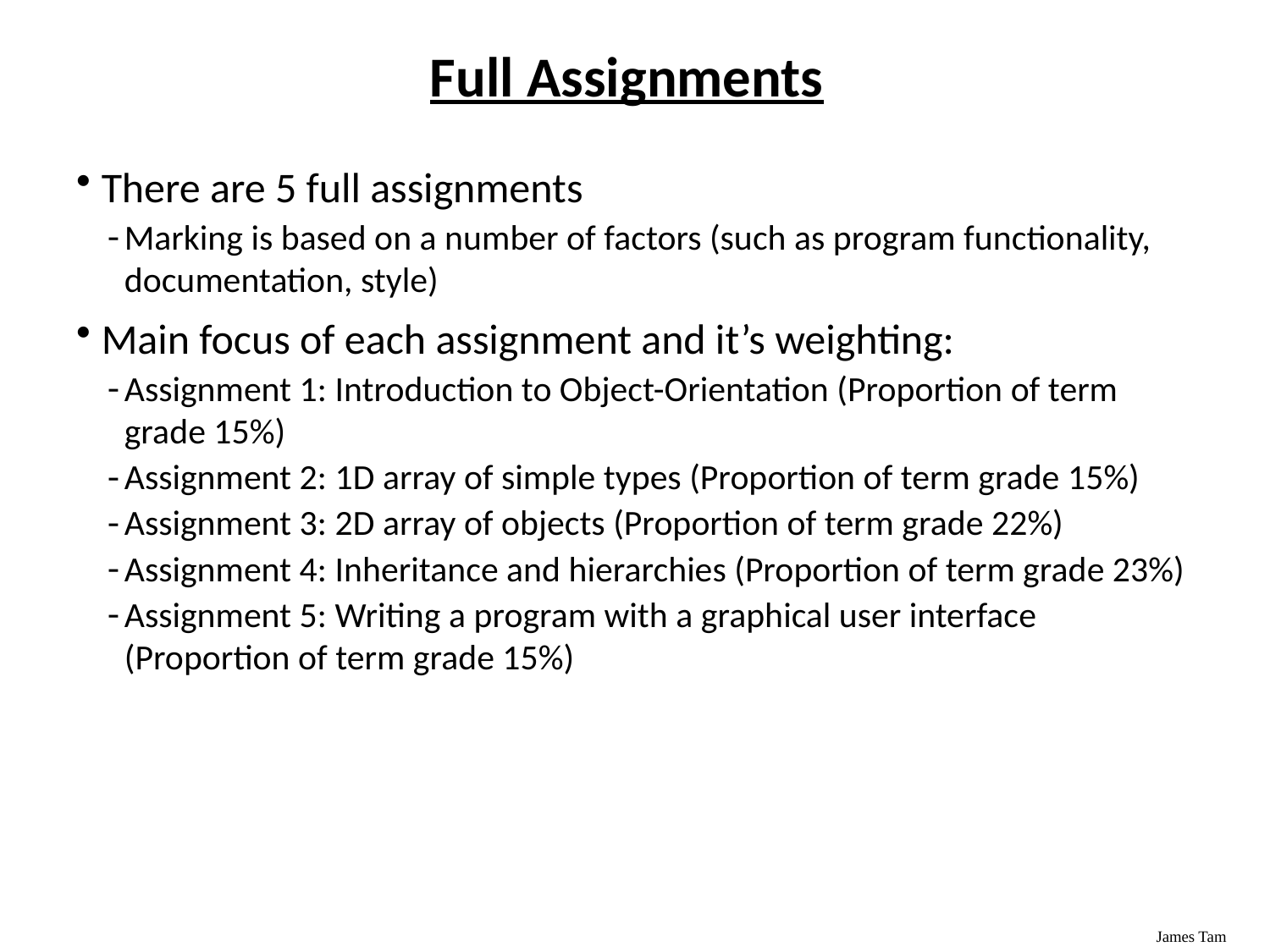

# Full Assignments
There are 5 full assignments
Marking is based on a number of factors (such as program functionality, documentation, style)
Main focus of each assignment and it’s weighting:
Assignment 1: Introduction to Object-Orientation (Proportion of term grade 15%)
Assignment 2: 1D array of simple types (Proportion of term grade 15%)
Assignment 3: 2D array of objects (Proportion of term grade 22%)
Assignment 4: Inheritance and hierarchies (Proportion of term grade 23%)
Assignment 5: Writing a program with a graphical user interface (Proportion of term grade 15%)